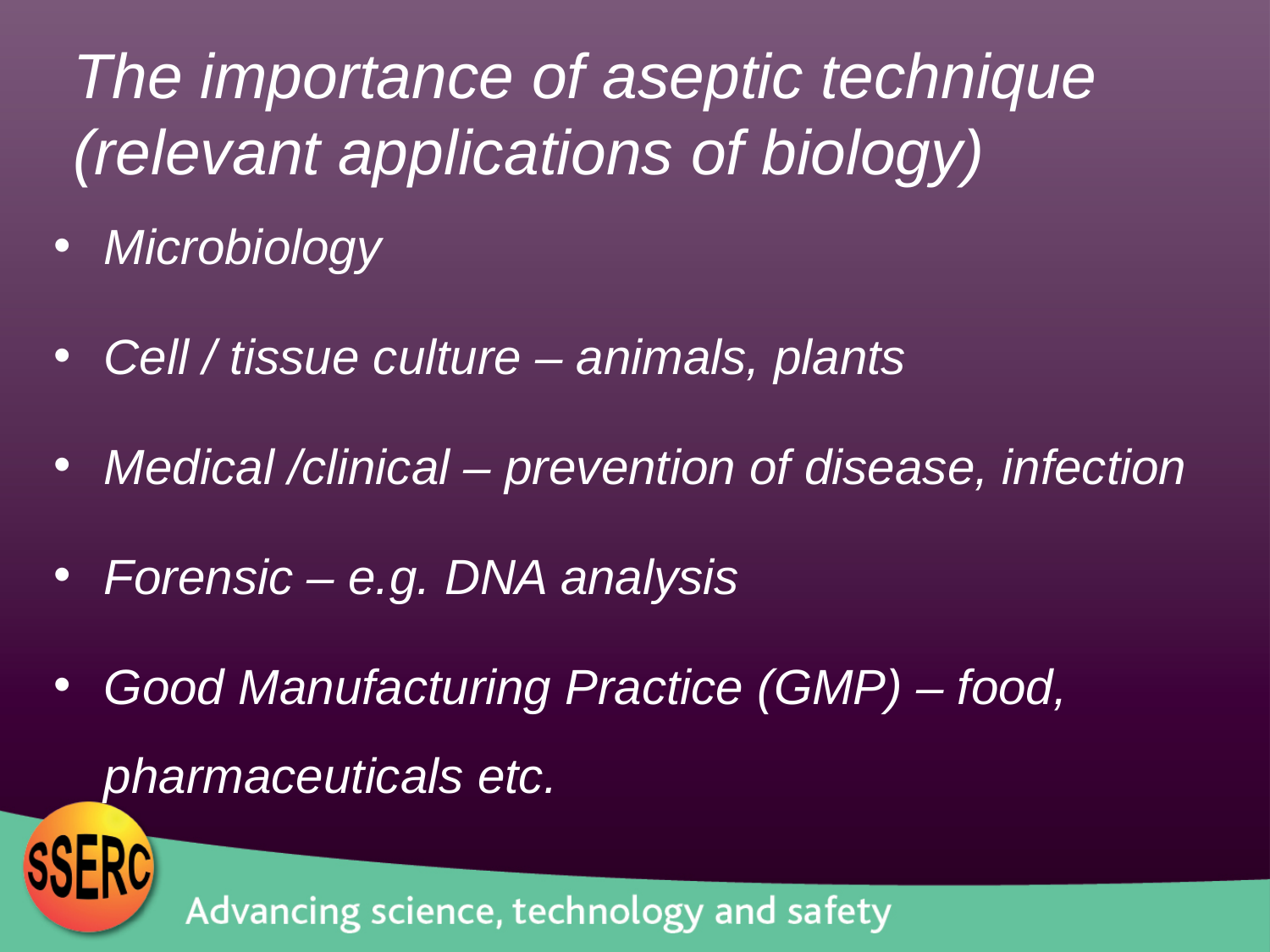

The importance of aseptic technique
(relevant applications of biology)
Microbiology
Cell / tissue culture – animals, plants
Medical /clinical – prevention of disease, infection
Forensic – e.g. DNA analysis
Good Manufacturing Practice (GMP) – food, pharmaceuticals etc.